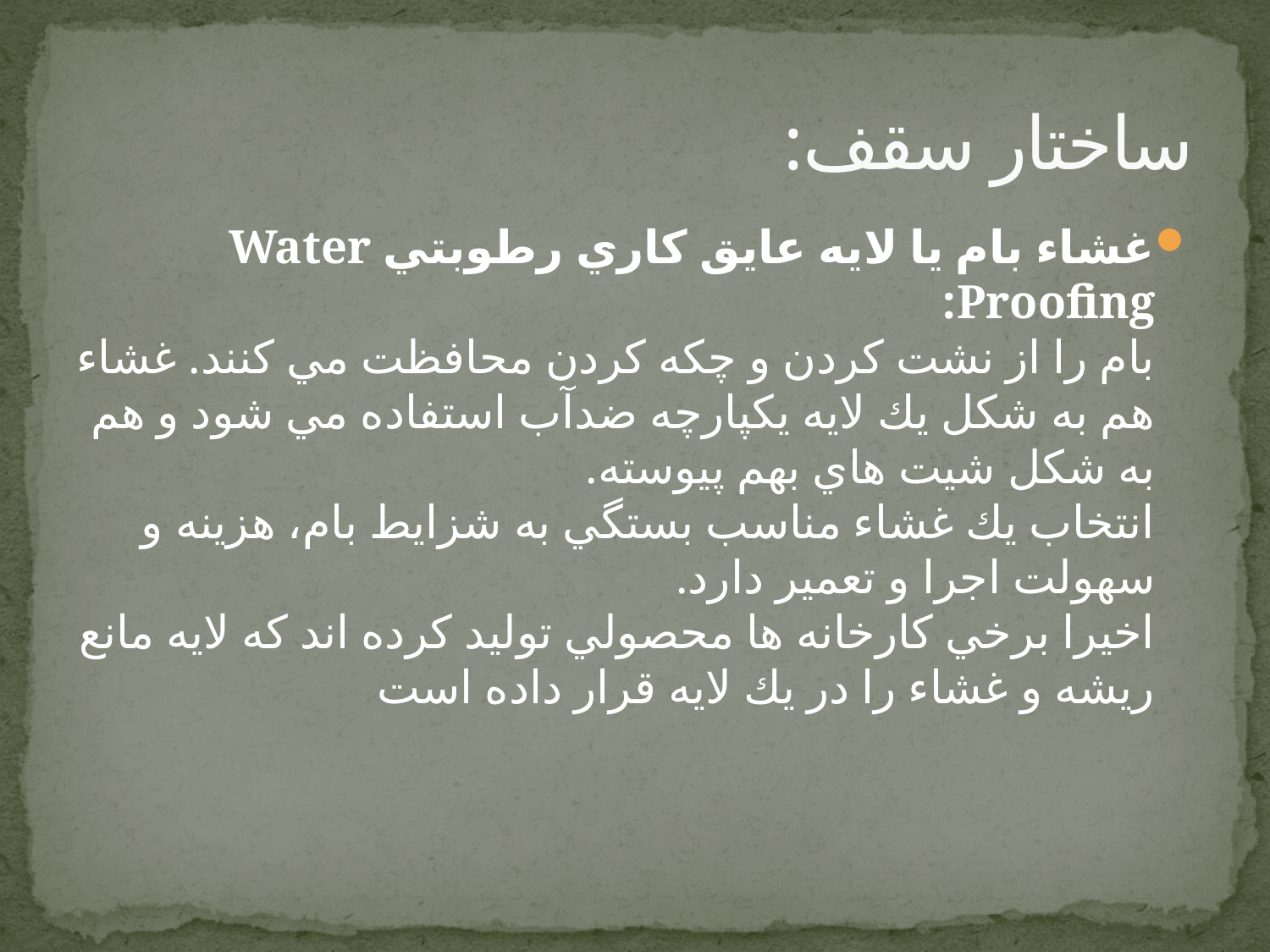

# ساختار سقف:
غشاء بام يا لايه عايق كاري رطوبتي Water Proofing:
بام را از نشت كردن و چكه كردن محافظت مي كنند. غشاء هم به شكل يك لايه يكپارچه ضدآب استفاده مي شود و هم به شكل شيت هاي بهم پيوسته.
انتخاب يك غشاء مناسب بستگي به شزايط بام، هزينه و سهولت اجرا و تعمير دارد.
اخيرا برخي كارخانه ها محصولي توليد كرده اند كه لايه مانع ريشه و غشاء را در يك لايه قرار داده است